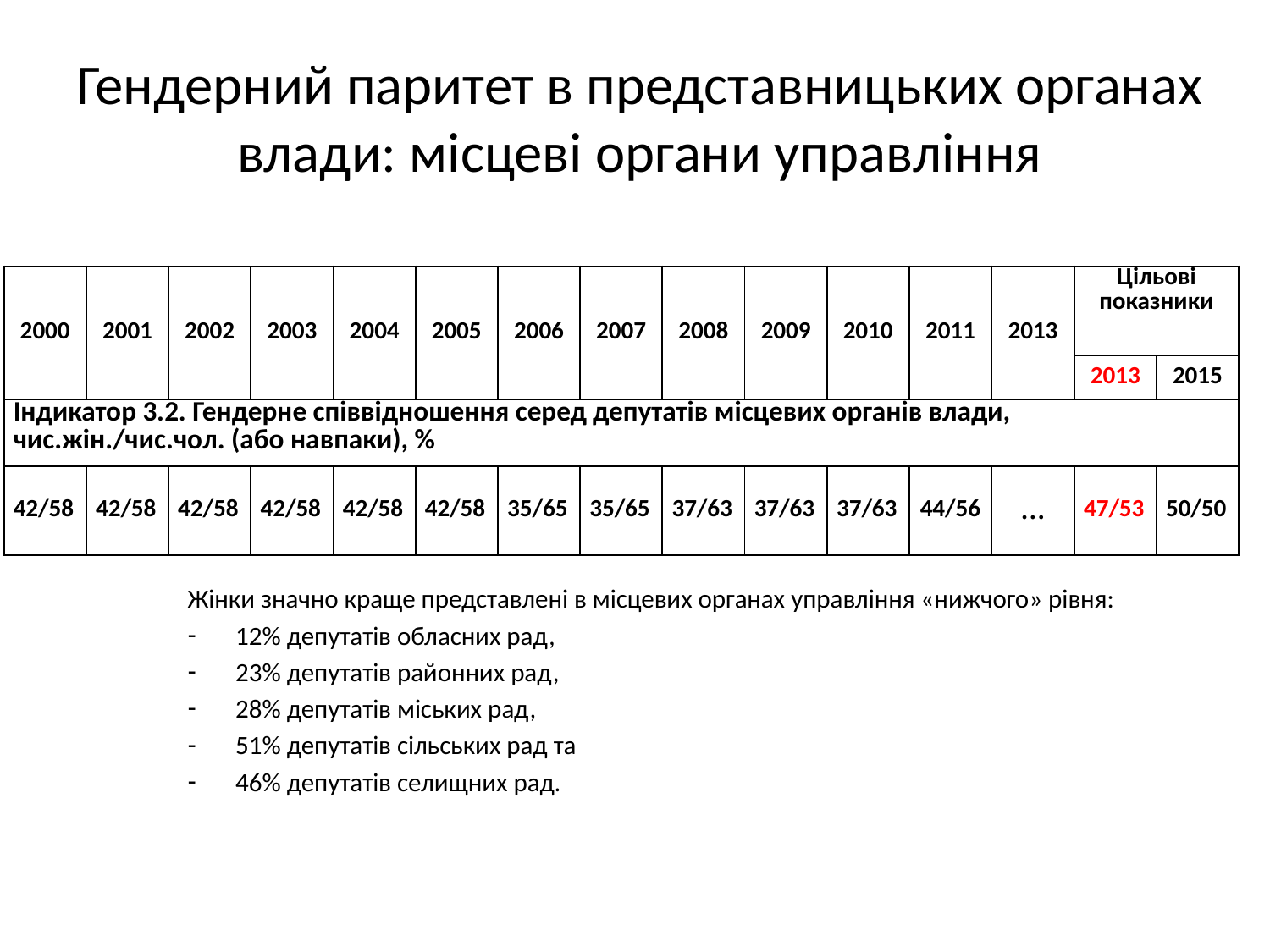

# Гендерний паритет в представницьких органах влади: місцеві органи управління
| 2000 | 2001 | 2002 | 2003 | 2004 | 2005 | 2006 | 2007 | 2008 | 2009 | 2010 | 2011 | 2013 | Цільові показники |  |
| --- | --- | --- | --- | --- | --- | --- | --- | --- | --- | --- | --- | --- | --- | --- |
|  |  |  |  |  |  |  |  |  |  |  |  |  | 2013 | 2015 |
| Індикатор 3.2. Гендерне співвідношення серед депутатів місцевих органів влади, чис.жін./чис.чол. (або навпаки), % |  |  |  |  |  |  |  |  |  |  |  |  |  |  |
| 42/58 | 42/58 | 42/58 | 42/58 | 42/58 | 42/58 | 35/65 | 35/65 | 37/63 | 37/63 | 37/63 | 44/56 | … | 47/53 | 50/50 |
Жінки значно краще представлені в місцевих органах управління «нижчого» рівня:
12% депутатів обласних рад,
23% депутатів районних рад,
28% депутатів міських рад,
51% депутатів сільських рад та
46% депутатів селищних рад.